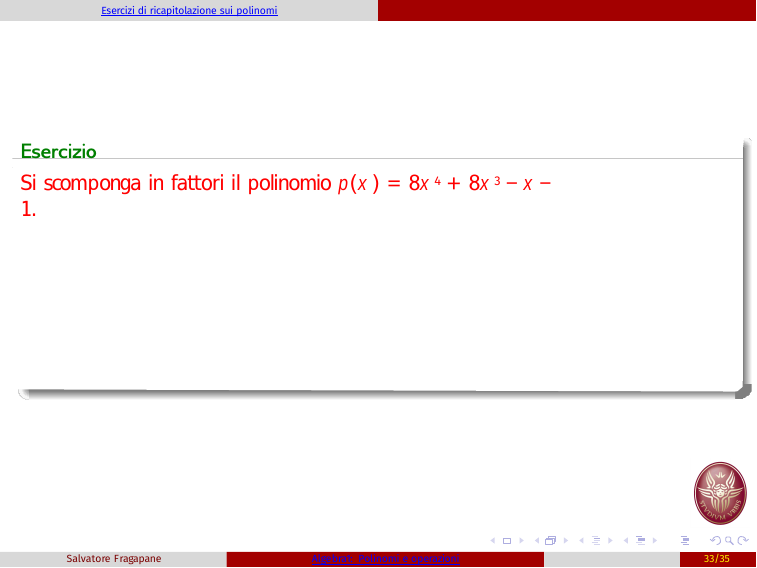

Esercizi di ricapitolazione sui polinomi

Esercizio

Si scomponga in fattori il polinomio p(x ) = 8x 4 + 8x 3 − x − 1.

Salvatore Fragapane
Algebra1:  Polinomi e operazioni
33/35